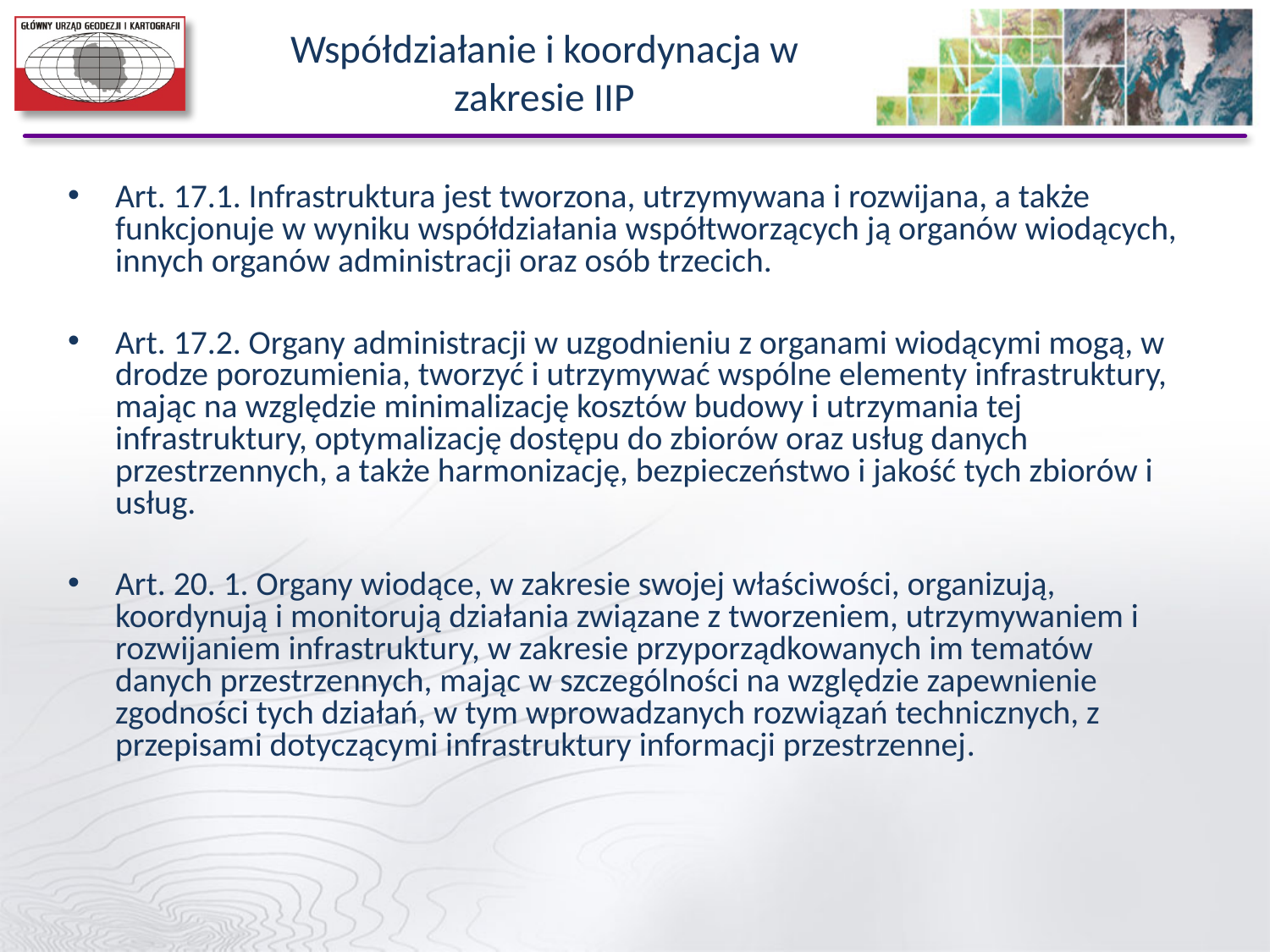

# Współdziałanie i koordynacja w zakresie IIP
Art. 17.1. Infrastruktura jest tworzona, utrzymywana i rozwijana, a także funkcjonuje w wyniku współdziałania współtworzących ją organów wiodących, innych organów administracji oraz osób trzecich.

Art. 17.2. Organy administracji w uzgodnieniu z organami wiodącymi mogą, w drodze porozumienia, tworzyć i utrzymywać wspólne elementy infrastruktury, mając na względzie minimalizację kosztów budowy i utrzymania tej infrastruktury, optymalizację dostępu do zbiorów oraz usług danych przestrzennych, a także harmonizację, bezpieczeństwo i jakość tych zbiorów i usług.

Art. 20. 1. Organy wiodące, w zakresie swojej właściwości, organizują, koordynują i monitorują działania związane z tworzeniem, utrzymywaniem i rozwijaniem infrastruktury, w zakresie przyporządkowanych im tematów danych przestrzennych, mając w szczególności na względzie zapewnienie zgodności tych działań, w tym wprowadzanych rozwiązań technicznych, z przepisami dotyczącymi infrastruktury informacji przestrzennej.